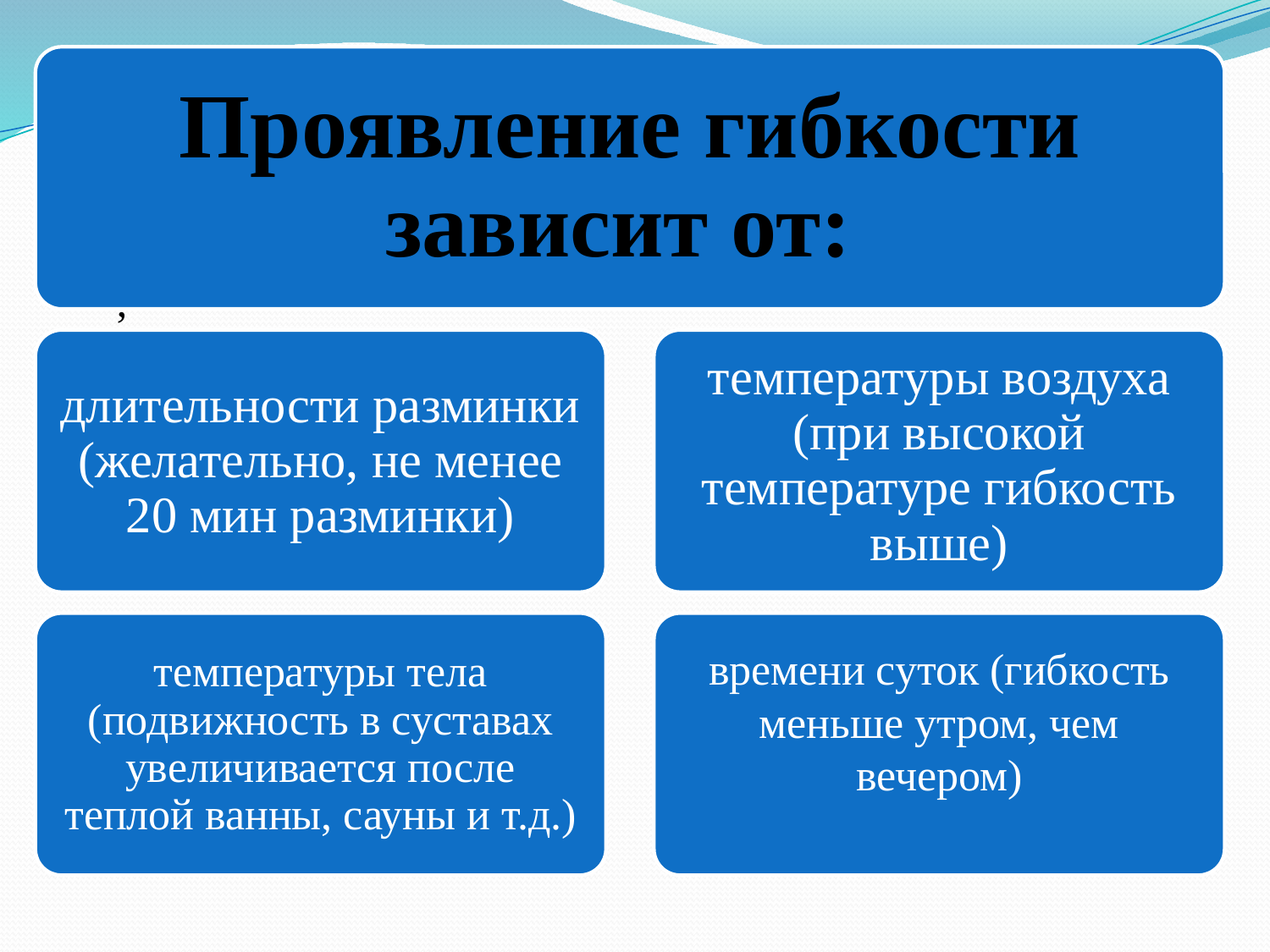

Проявление гибкости зависит от:
длительности разминки (желательно, не менее 20 мин разминки)
температуры тела (подвижность в суставах увеличивается после теплой ванны, сауны и т.д.)
температуры воздуха (при высокой температуре гибкость выше)
времени суток (гибкость меньше утром, чем вечером)

#
;